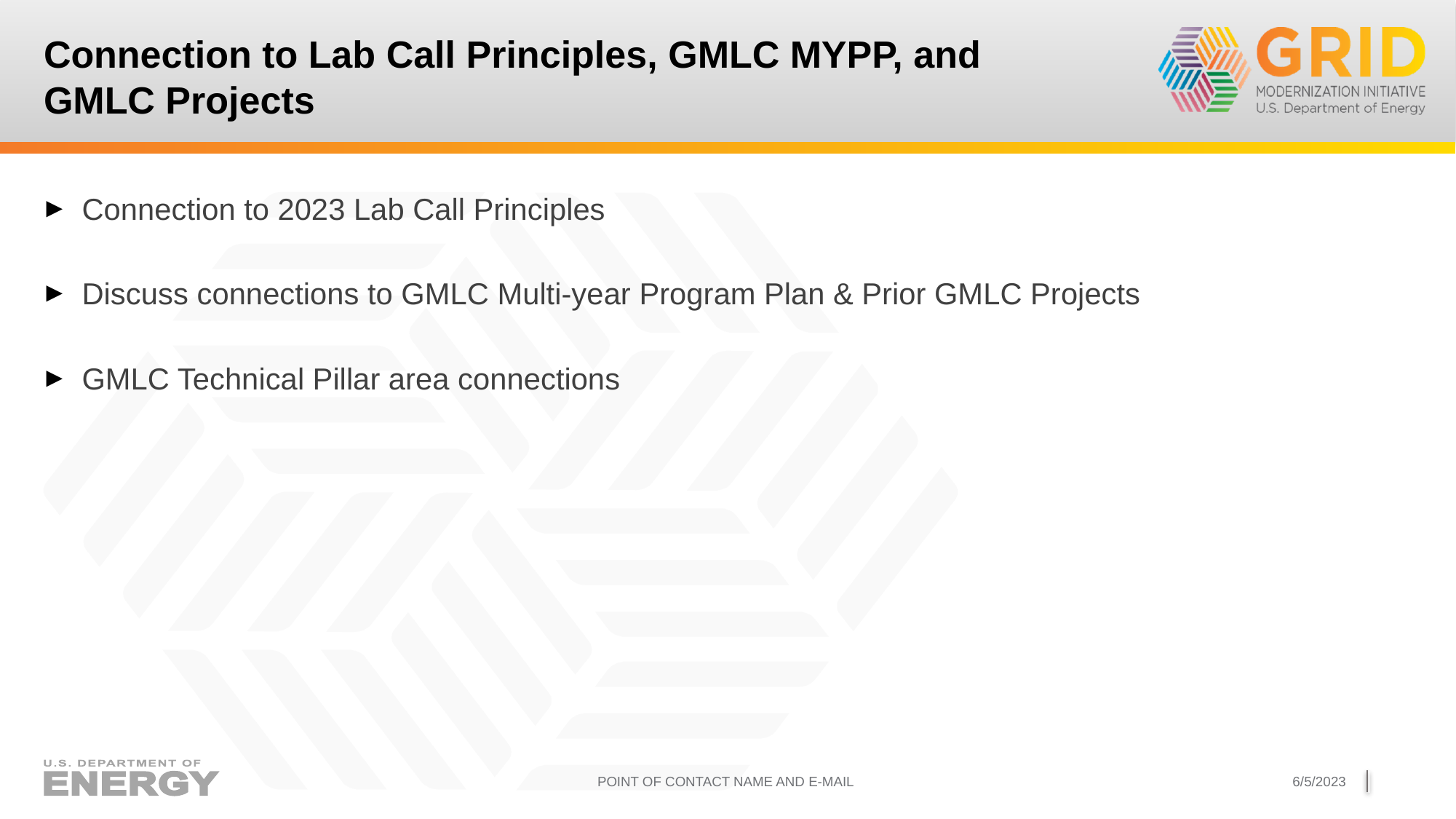

# Connection to Lab Call Principles, GMLC MYPP, and GMLC Projects
Connection to 2023 Lab Call Principles

Discuss connections to GMLC Multi-year Program Plan & Prior GMLC Projects

GMLC Technical Pillar area connections
POINT OF CONTACT NAME AND E-MAIL
6/5/2023